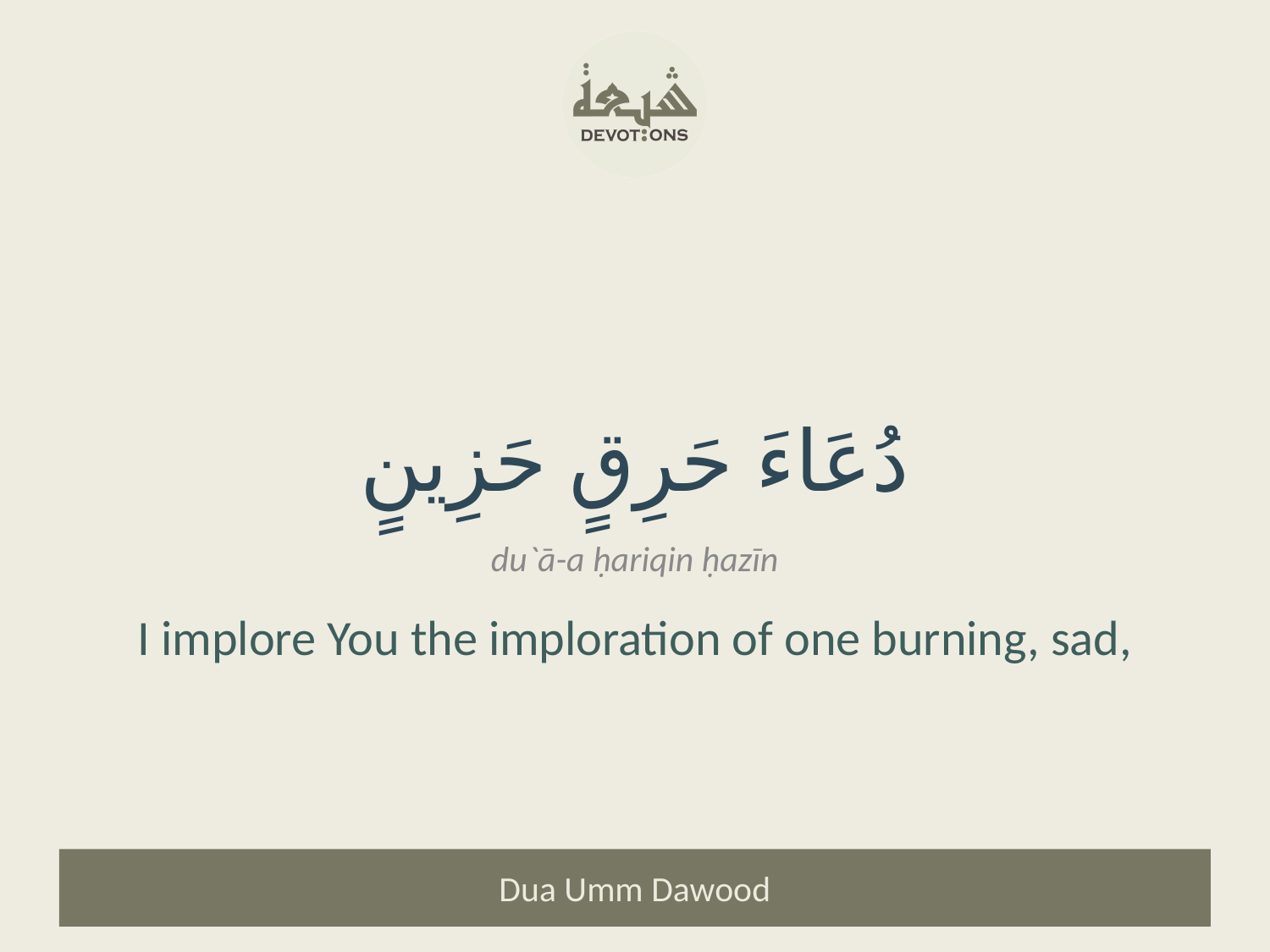

دُعَاءَ حَرِقٍ حَزِينٍ
du`ā-a ḥariqin ḥazīn
I implore You the imploration of one burning, sad,
Dua Umm Dawood